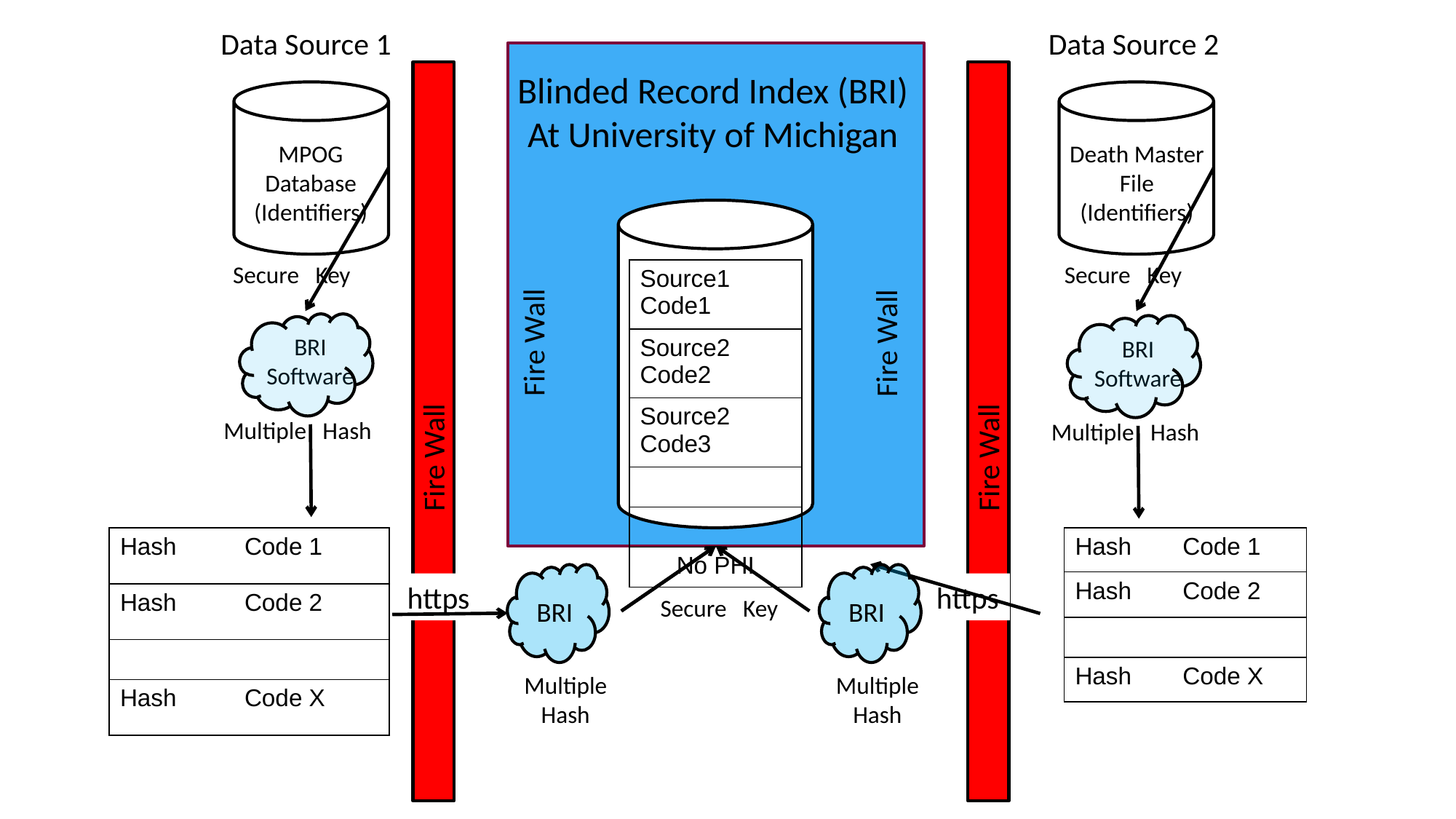

Data Source 2
Data Source 1

Blinded Record Index (BRI)
At University of Michigan

MPOG
Database
(Identifiers)

Death Master File
(Identifiers)

Secure   Key
Secure   Key
| Source1 Code1 |
| --- |
| Source2 Code2 |
| Source2 Code3 |
|  |
|  |
| No PHI |
Fire Wall
Fire Wall

BRI Software
Multiple   Hash

BRI Software
Multiple   Hash
Fire Wall
Fire Wall
| Hash | Code 1 |
| --- | --- |
| Hash | Code 2 |
|  |  |
| Hash | Code X |
| Hash | Code 1 |
| --- | --- |
| Hash | Code 2 |
|  |  |
| Hash | Code X |

BRI
Multiple
Hash

BRI
Multiple
Hash
https
https
Secure   Key